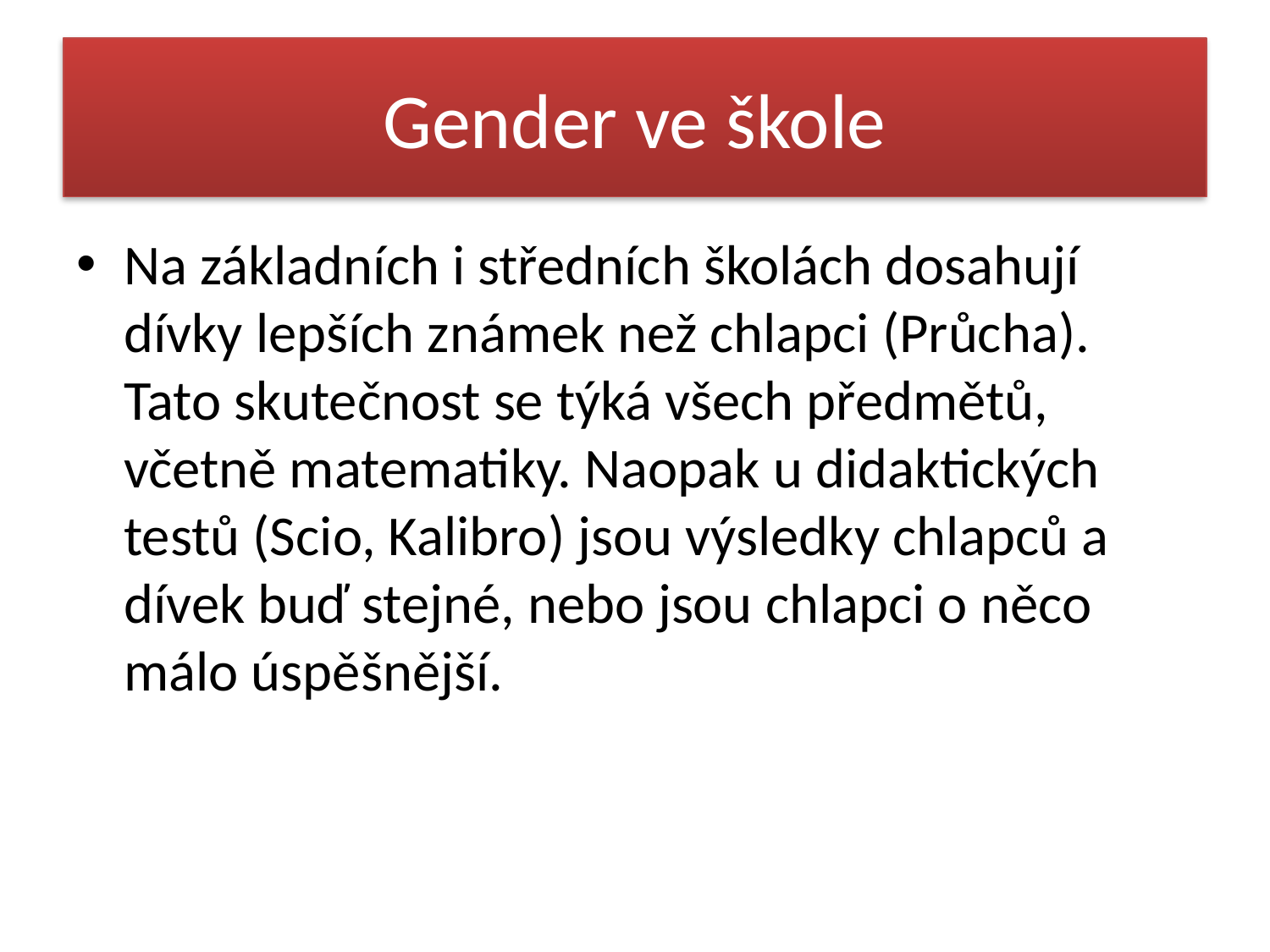

# Gender ve škole
Na základních i středních školách dosahují dívky lepších známek než chlapci (Průcha). Tato skutečnost se týká všech předmětů, včetně matematiky. Naopak u didaktických testů (Scio, Kalibro) jsou výsledky chlapců a dívek buď stejné, nebo jsou chlapci o něco málo úspěšnější.